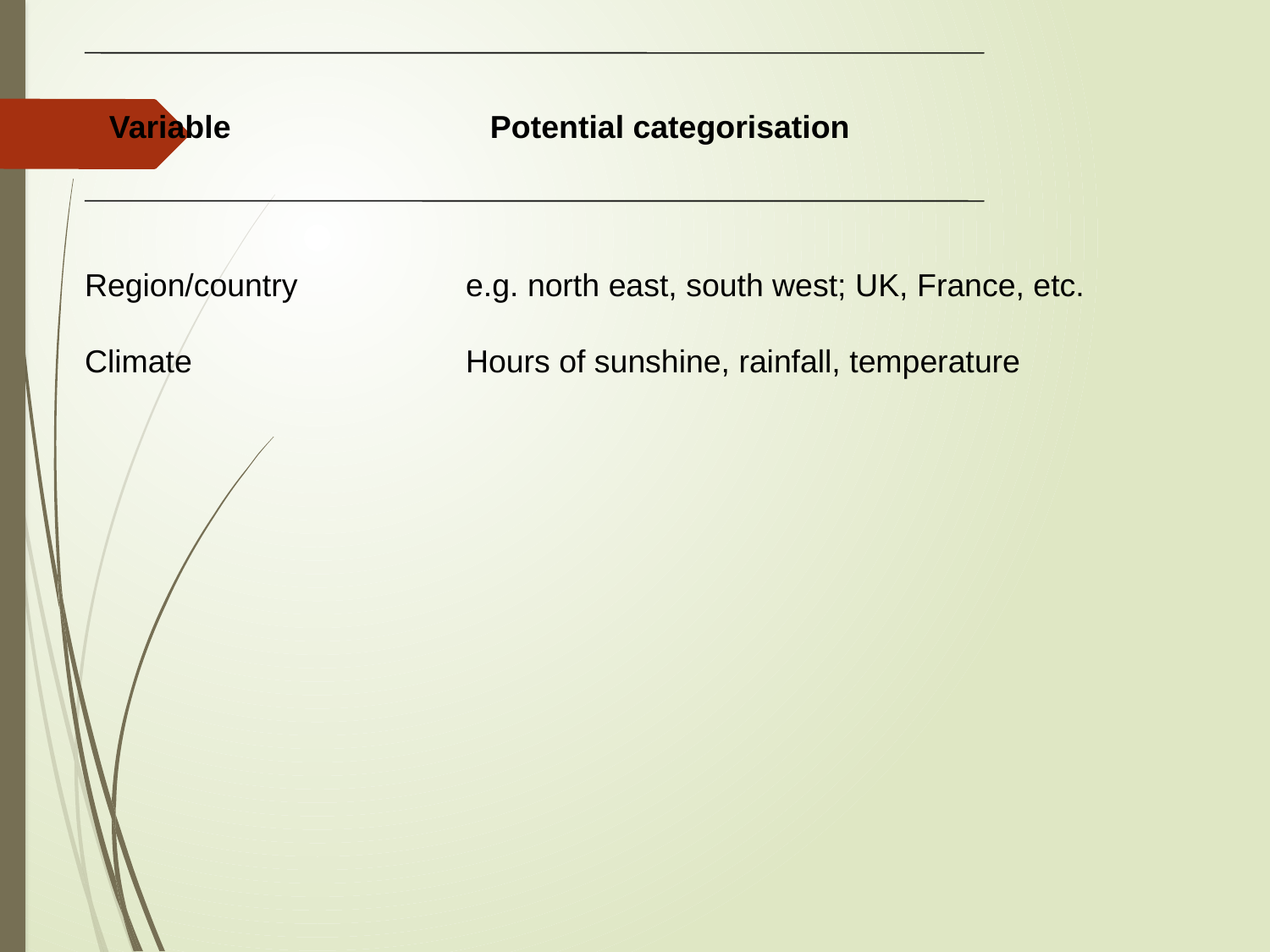

Variable			Potential categorisation

Region/country		e.g. north east, south west; UK, France, etc.

Climate			Hours of sunshine, rainfall, temperature